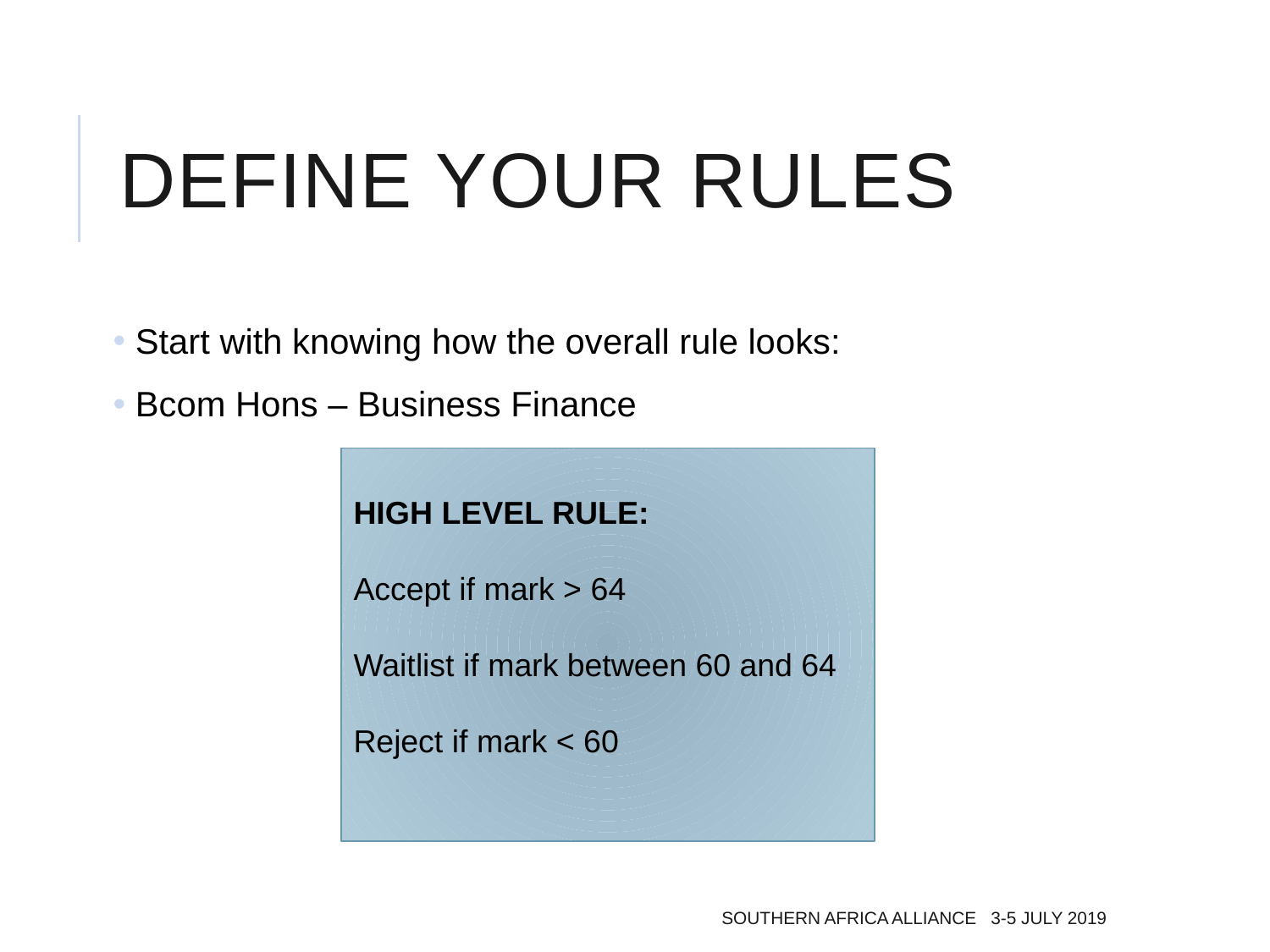

# DEFINE your rules
 Start with knowing how the overall rule looks:
 Bcom Hons – Business Finance
HIGH LEVEL RULE:

Accept if mark > 64

Waitlist if mark between 60 and 64

Reject if mark < 60

 southern Africa Alliance   3-5 July 2019